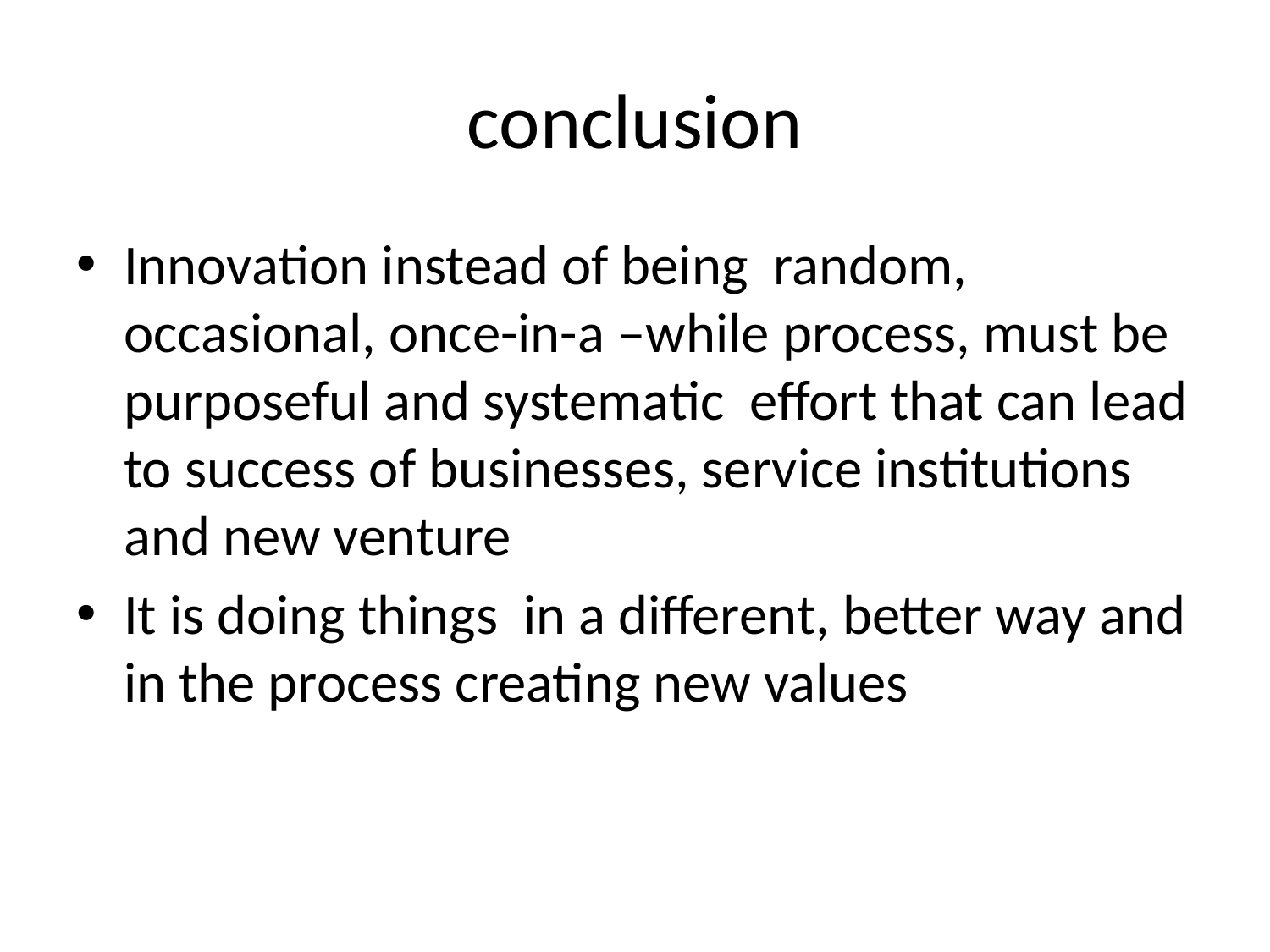

# conclusion
Innovation instead of being  random, occasional, once-in-a –while process, must be purposeful and systematic  effort that can lead to success of businesses, service institutions and new venture
It is doing things  in a different, better way and in the process creating new values